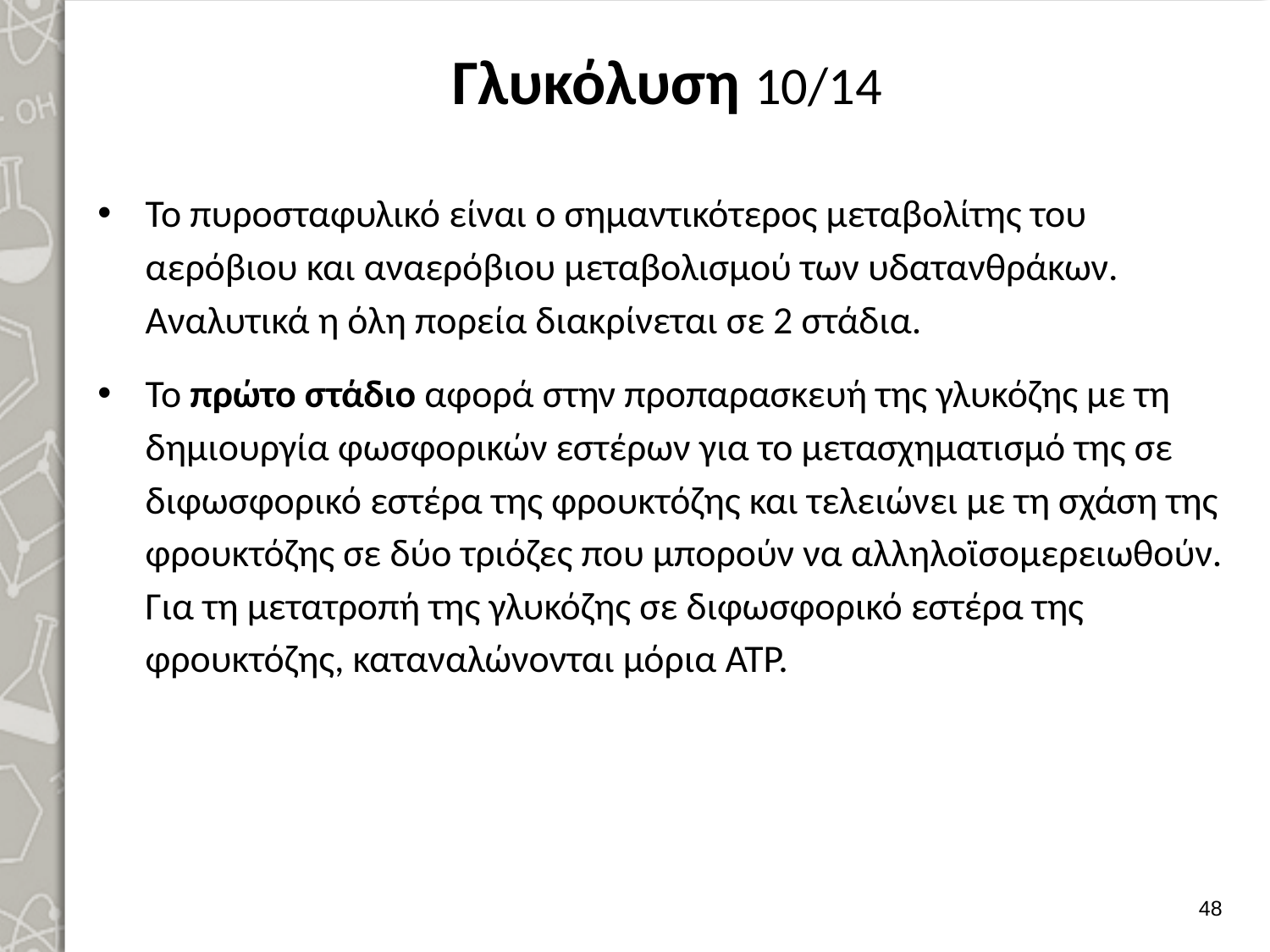

# Γλυκόλυση 10/14
Το πυροσταφυλικό είναι ο σημαντικότερος μεταβολίτης του αερόβιου και αναερόβιου μεταβολισμού των υδατανθράκων. Αναλυτικά η όλη πορεία διακρίνεται σε 2 στάδια.
Το πρώτο στάδιο αφορά στην προπαρασκευή της γλυκόζης με τη δημιουργία φωσφορικών εστέρων για το μετασχηματισμό της σε διφωσφορικό εστέρα της φρουκτόζης και τελειώνει με τη σχάση της φρουκτόζης σε δύο τριόζες που μπορούν να αλληλοϊσομερειωθούν. Για τη μετατροπή της γλυκόζης σε διφωσφορικό εστέρα της φρουκτόζης, καταναλώνονται μόρια ΑΤΡ.

48